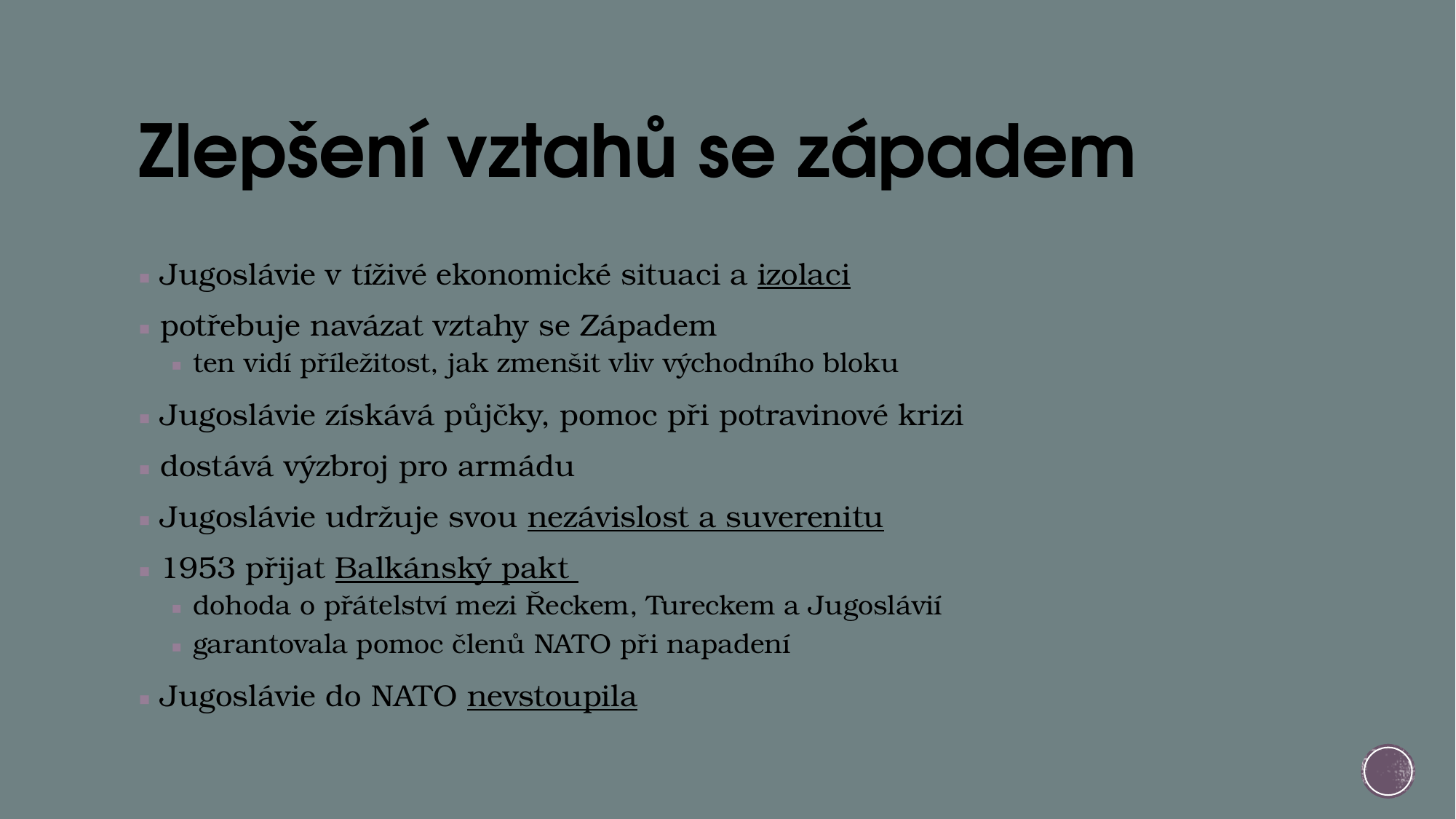

# Zlepšení vztahů se západem
Jugoslávie v tíživé ekonomické situaci a izolaci
potřebuje navázat vztahy se Západem
ten vidí příležitost, jak zmenšit vliv východního bloku
Jugoslávie získává půjčky, pomoc při potravinové krizi
dostává výzbroj pro armádu
Jugoslávie udržuje svou nezávislost a suverenitu
1953 přijat Balkánský pakt
dohoda o přátelství mezi Řeckem, Tureckem a Jugoslávií
garantovala pomoc členů NATO při napadení
Jugoslávie do NATO nevstoupila